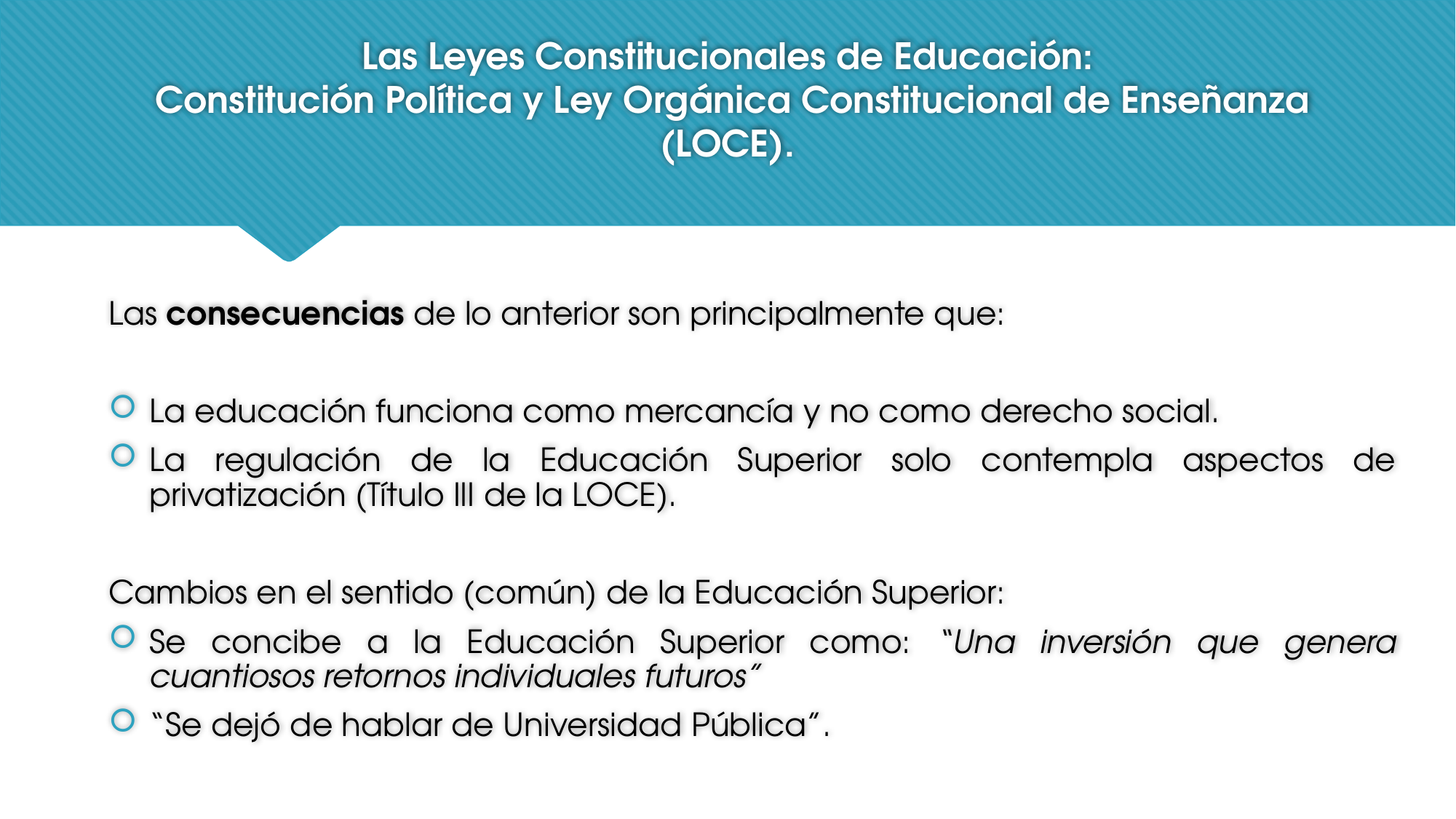

# Las Leyes Constitucionales de Educación: Constitución Política y Ley Orgánica Constitucional de Enseñanza (LOCE).
Las consecuencias de lo anterior son principalmente que:

La educación funciona como mercancía y no como derecho social.
La regulación de la Educación Superior solo contempla aspectos de privatización (Título III de la LOCE).

Cambios en el sentido (común) de la Educación Superior:
Se concibe a la Educación Superior como: “Una inversión que genera cuantiosos retornos individuales futuros”
“Se dejó de hablar de Universidad Pública”.